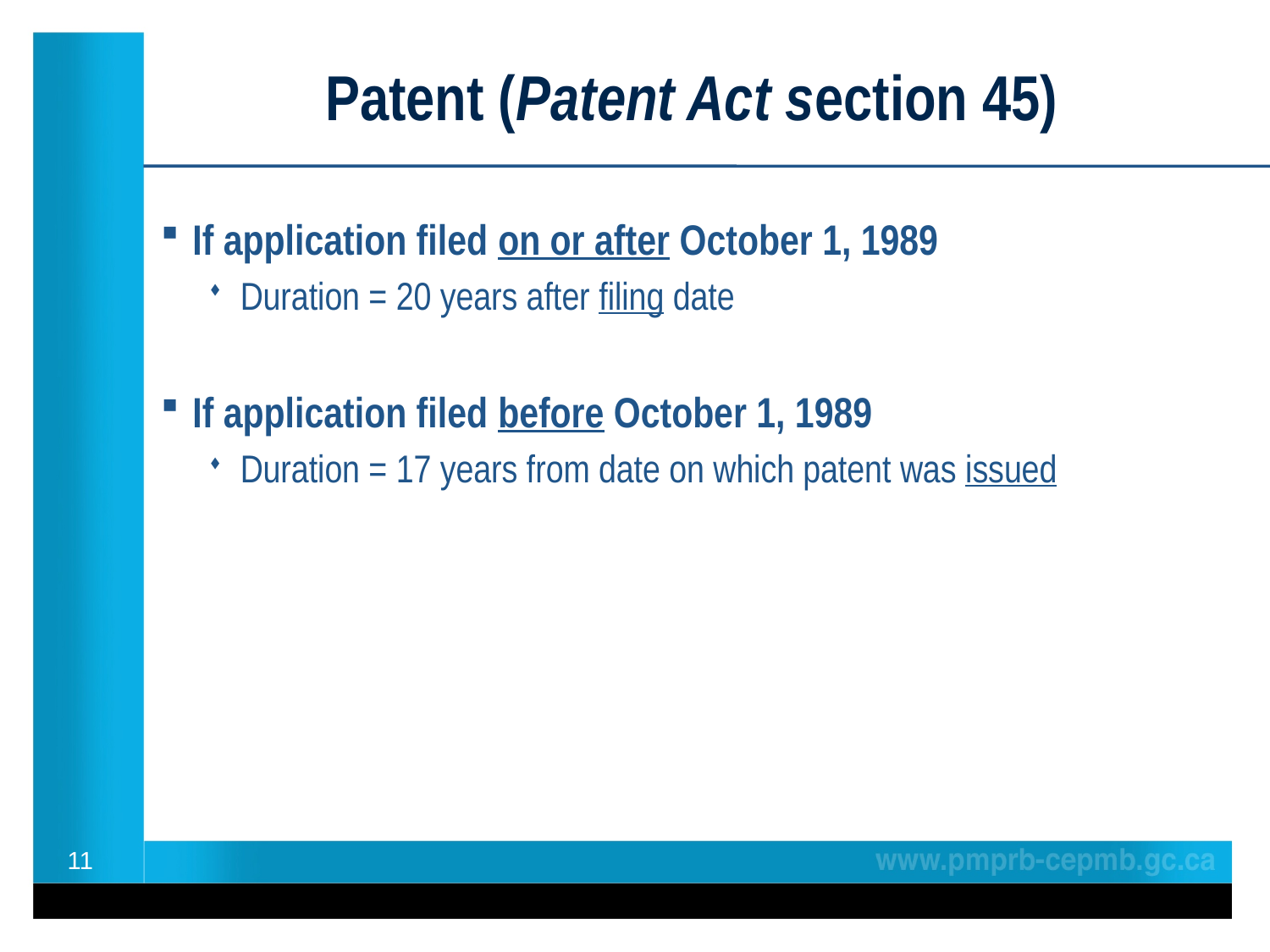

Patent (Patent Act section 45)

If application filed on or after October 1, 1989
Duration = 20 years after filing date

If application filed before October 1, 1989
Duration = 17 years from date on which patent was issued
11